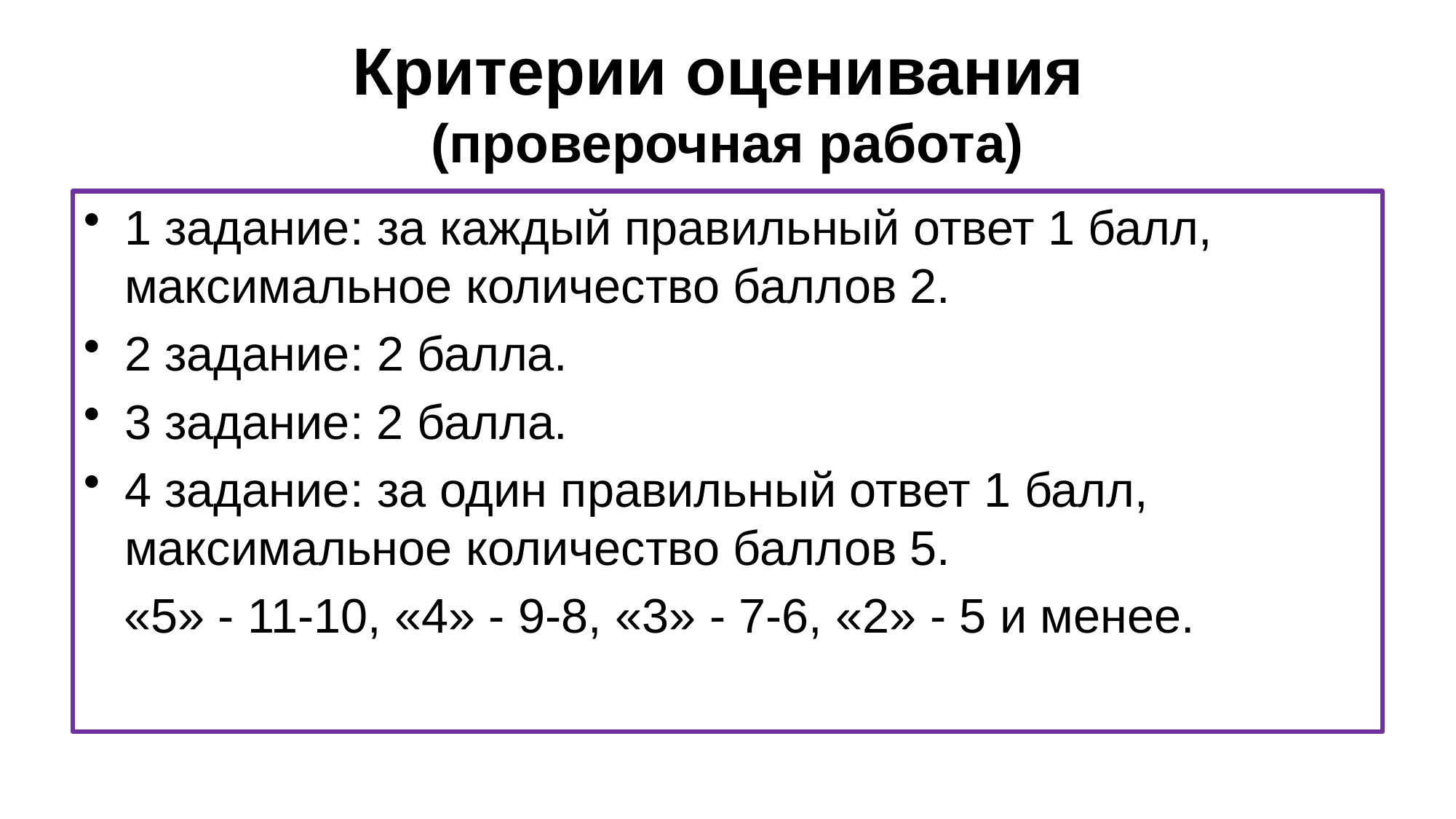

# Критерии оценивания (проверочная работа)
1 задание: за каждый правильный ответ 1 балл, максимальное количество баллов 2.
2 задание: 2 балла.
3 задание: 2 балла.
4 задание: за один правильный ответ 1 балл, максимальное количество баллов 5.
   «5» - 11-10, «4» - 9-8, «3» - 7-6, «2» - 5 и менее.